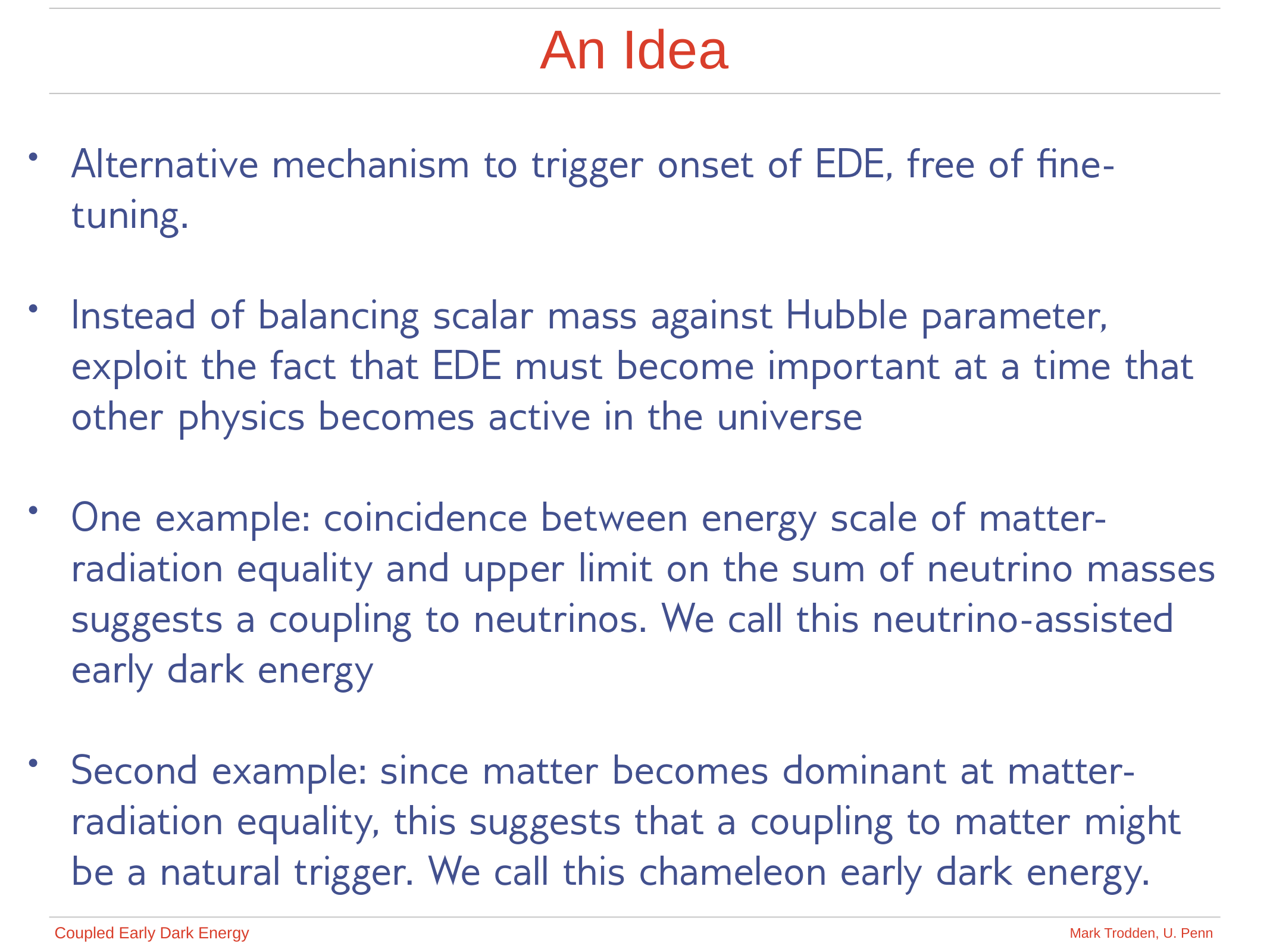

# An Idea
Alternative mechanism to trigger onset of EDE, free of fine-tuning.
Instead of balancing scalar mass against Hubble parameter, exploit the fact that EDE must become important at a time that other physics becomes active in the universe
One example: coincidence between energy scale of matter-radiation equality and upper limit on the sum of neutrino masses suggests a coupling to neutrinos. We call this neutrino-assisted early dark energy
Second example: since matter becomes dominant at matter-radiation equality, this suggests that a coupling to matter might be a natural trigger. We call this chameleon early dark energy.